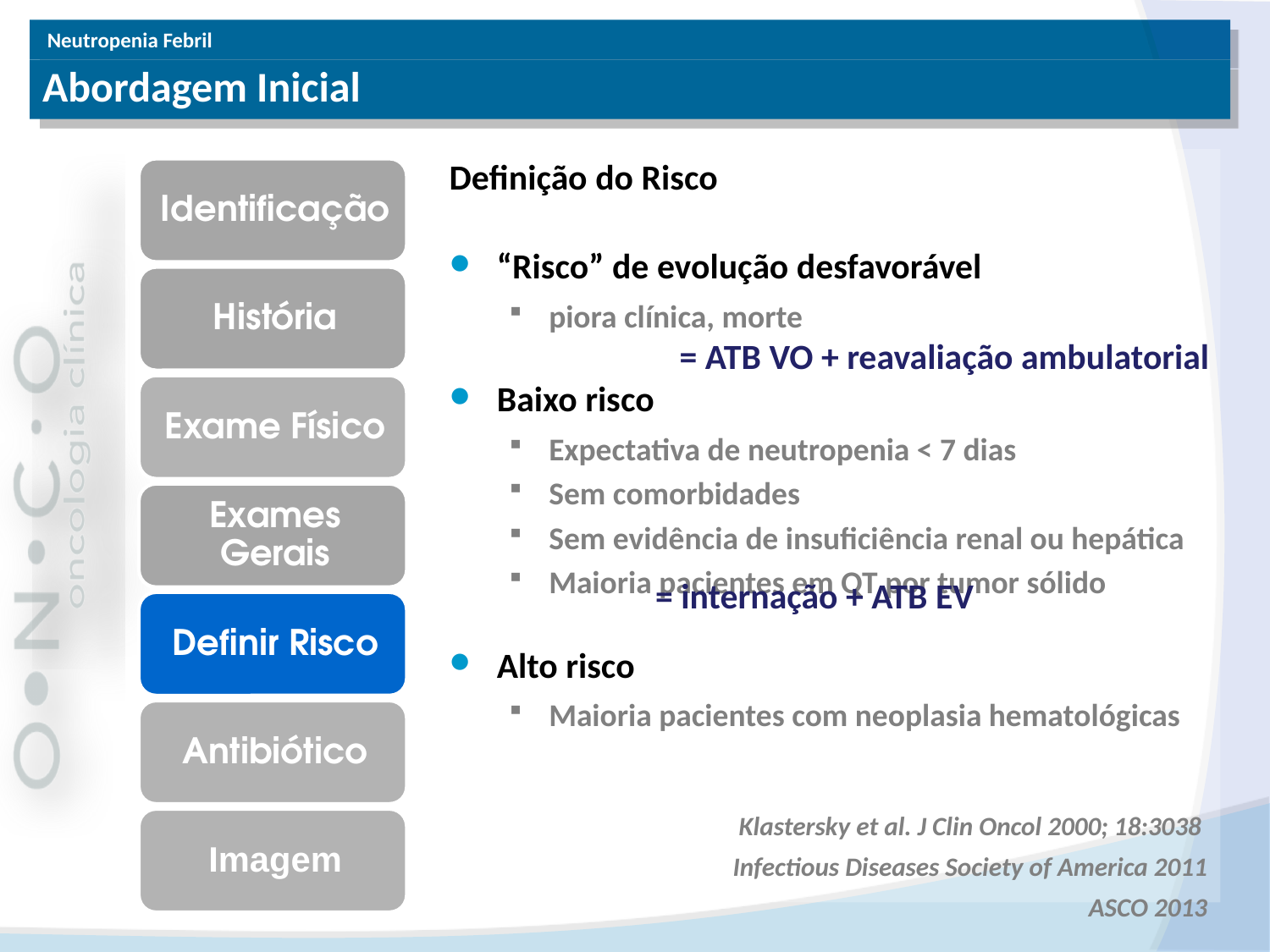

# Abordagem Inicial
Definição do Risco

“Risco” de evolução desfavorável
piora clínica, morte

Baixo risco
Expectativa de neutropenia < 7 dias
Sem comorbidades
Sem evidência de insuficiência renal ou hepática
Maioria pacientes em QT por tumor sólido

Alto risco
Maioria pacientes com neoplasia hematológicas

Klastersky et al. J Clin Oncol 2000; 18:3038
Infectious Diseases Society of America 2011
ASCO 2013

Identificação
História
Exame Físico
Exames Gerais
Definir Risco
Antibiótico
Imagem

                          = ATB VO + reavaliação ambulatorial

                       = internação + ATB EV